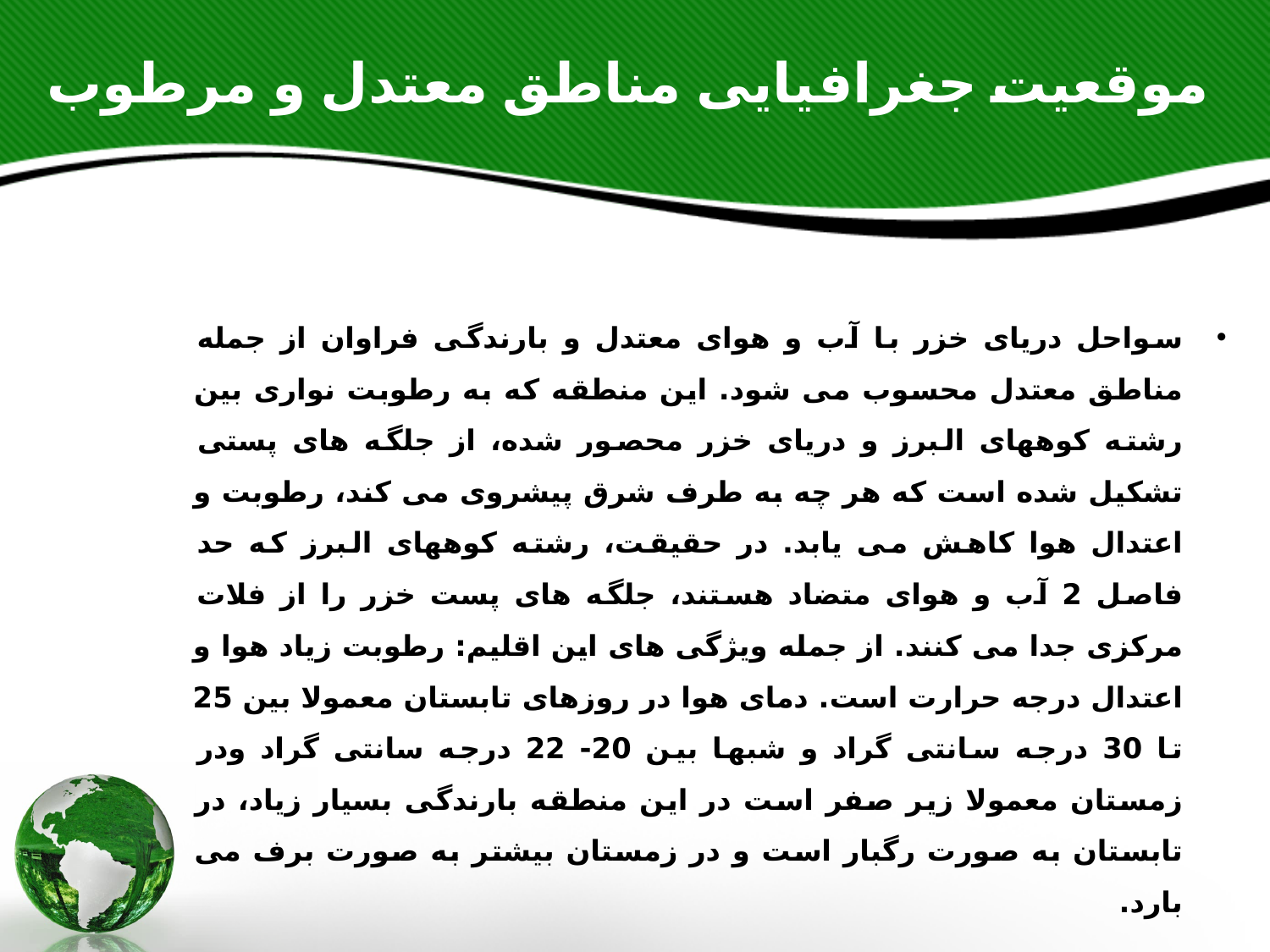

# موقعیت جغرافیایی مناطق معتدل و مرطوب
سواحل دریای خزر با آب و هوای معتدل و بارندگی فراوان از جمله مناطق معتدل محسوب می شود. این منطقه که به رطوبت نواری بین رشته کوههای البرز و دریای خزر محصور شده، از جلگه های پستی تشکیل شده است که هر چه به طرف شرق پیشروی می کند، رطوبت و اعتدال هوا کاهش می یابد. در حقیقت، رشته کوههای البرز که حد فاصل 2 آب و هوای متضاد هستند، جلگه های پست خزر را از فلات مرکزی جدا می کنند. از جمله ویژگی های این اقلیم: رطوبت زیاد هوا و اعتدال درجه حرارت است. دمای هوا در روزهای تابستان معمولا بین 25 تا 30 درجه سانتی گراد و شبها بین 20- 22 درجه سانتی گراد ودر زمستان معمولا زیر صفر است در این منطقه بارندگی بسیار زیاد، در تابستان به صورت رگبار است و در زمستان بیشتر به صورت برف می بارد.